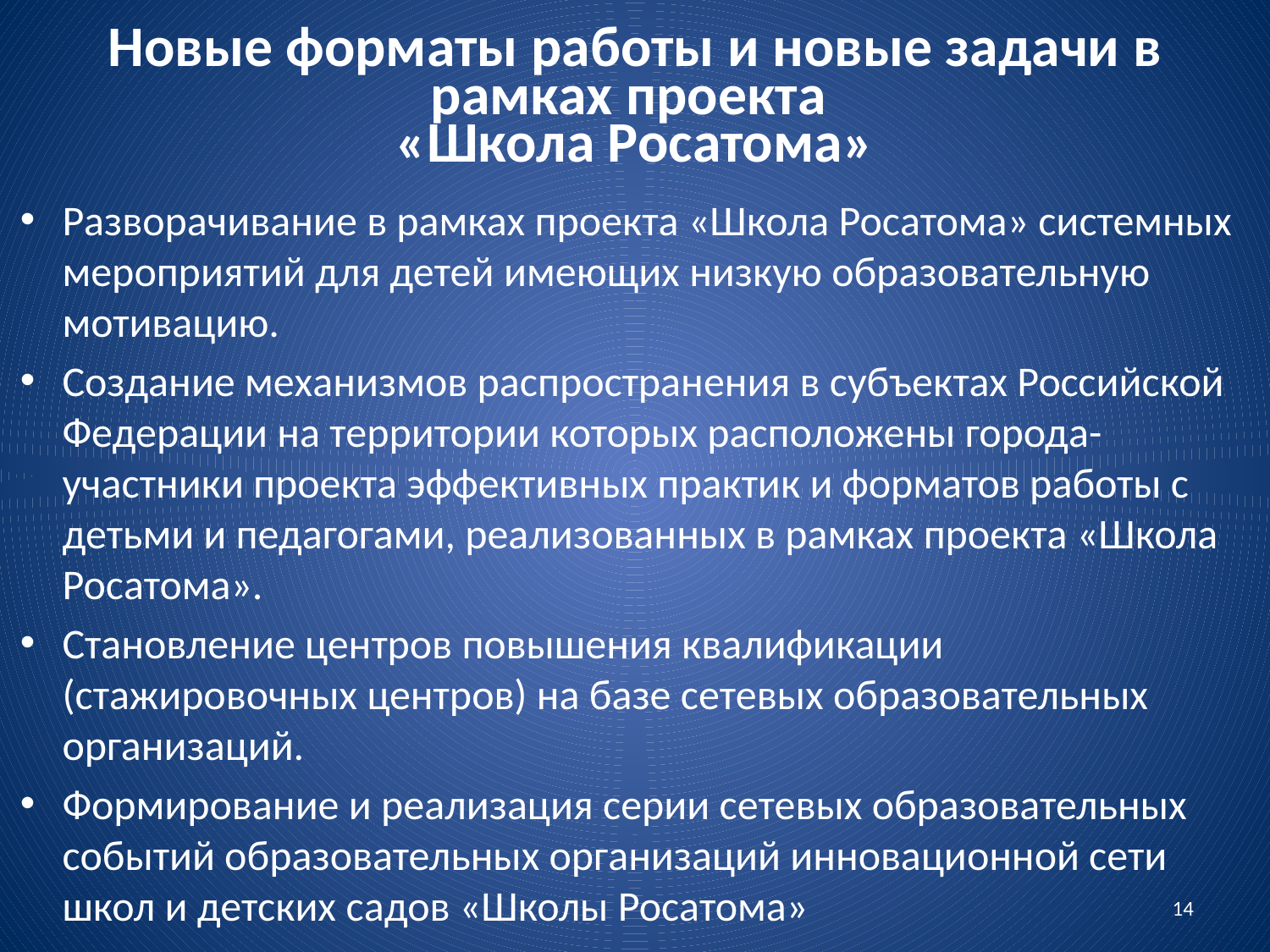

# Новые форматы работы и новые задачи в рамках проекта «Школа Росатома»
Разворачивание в рамках проекта «Школа Росатома» системных мероприятий для детей имеющих низкую образовательную мотивацию.
Создание механизмов распространения в субъектах Российской Федерации на территории которых расположены города-участники проекта эффективных практик и форматов работы с детьми и педагогами, реализованных в рамках проекта «Школа Росатома».
Становление центров повышения квалификации (стажировочных центров) на базе сетевых образовательных организаций.
Формирование и реализация серии сетевых образовательных событий образовательных организаций инновационной сети школ и детских садов «Школы Росатома»
14